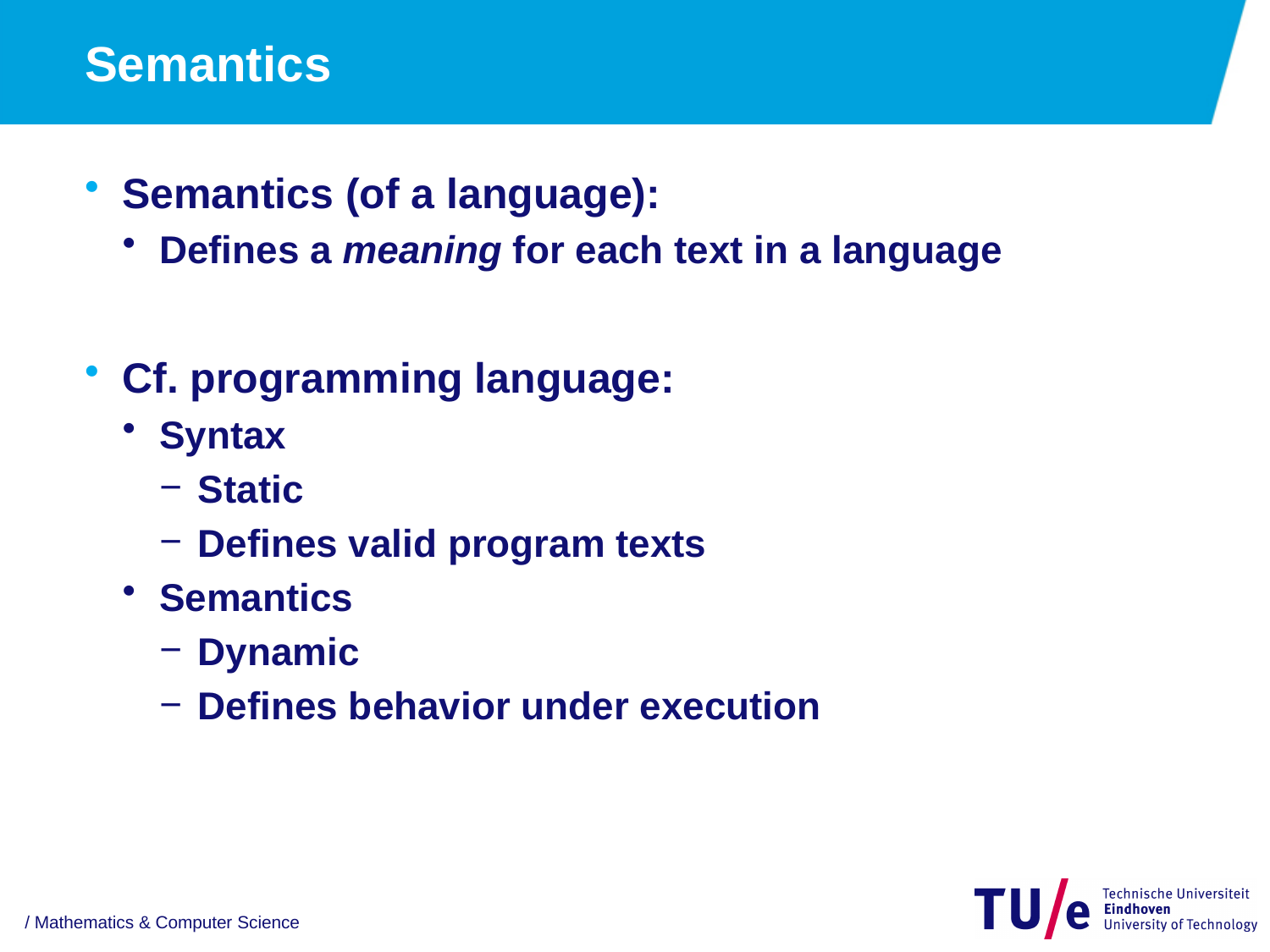

# Semantics
Semantics (of a language):
Defines a meaning for each text in a language

Cf. programming language:
Syntax
Static
Defines valid program texts
Semantics
Dynamic
Defines behavior under execution
/ Mathematics & Computer Science